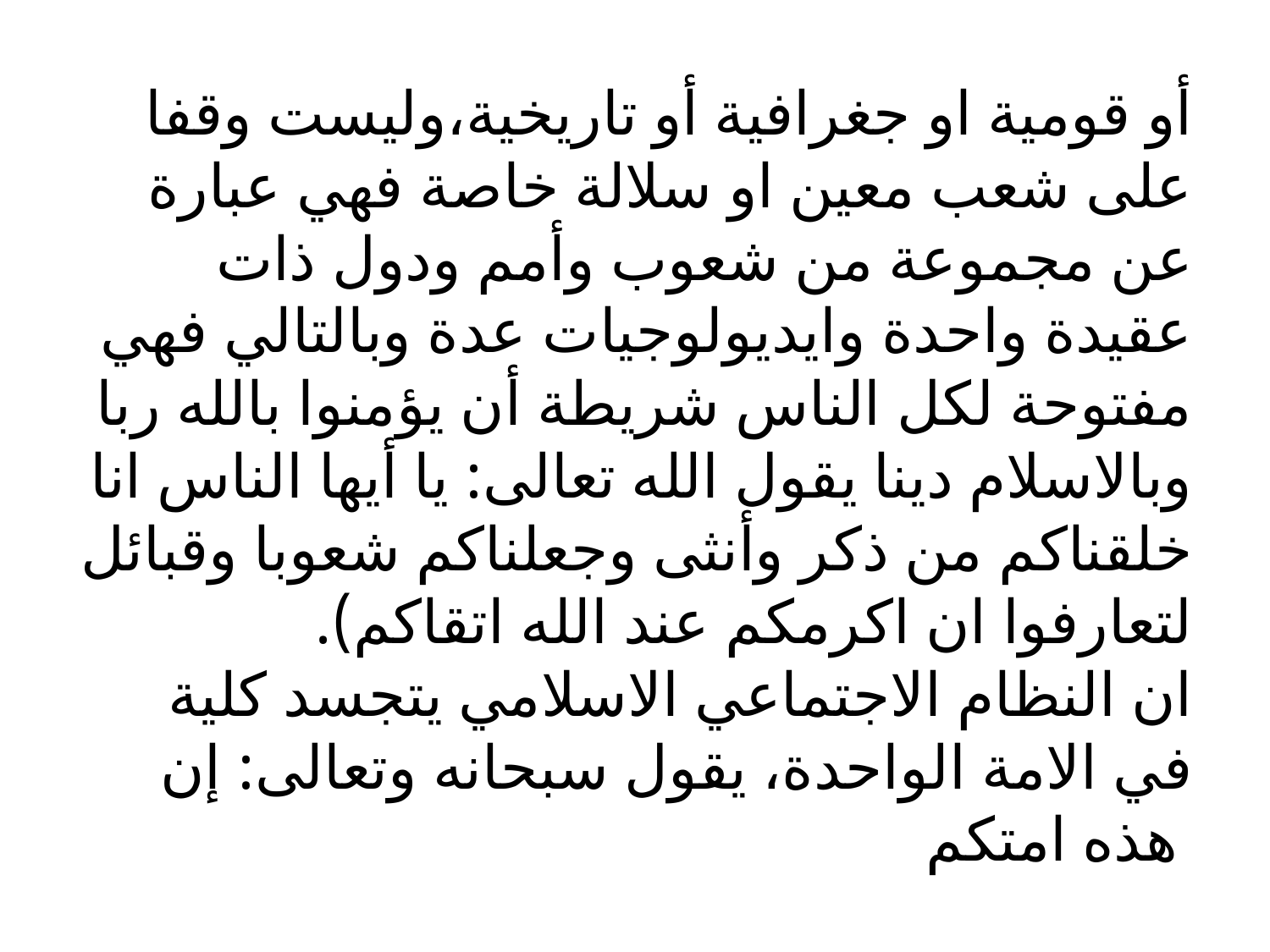

# أو قومية او جغرافية أو تاريخية،وليست وقفا على شعب معين او سلالة خاصة فهي عبارة عن مجموعة من شعوب وأمم ودول ذات عقيدة واحدة وايديولوجيات عدة وبالتالي فهي مفتوحة لكل الناس شريطة أن يؤمنوا بالله ربا وبالاسلام دينا يقول الله تعالى: يا أيها الناس انا خلقناكم من ذكر وأنثى وجعلناكم شعوبا وقبائل لتعارفوا ان اكرمكم عند الله اتقاكم). ان النظام الاجتماعي الاسلامي يتجسد كلية في الامة الواحدة، يقول سبحانه وتعالى: إن هذه امتكم